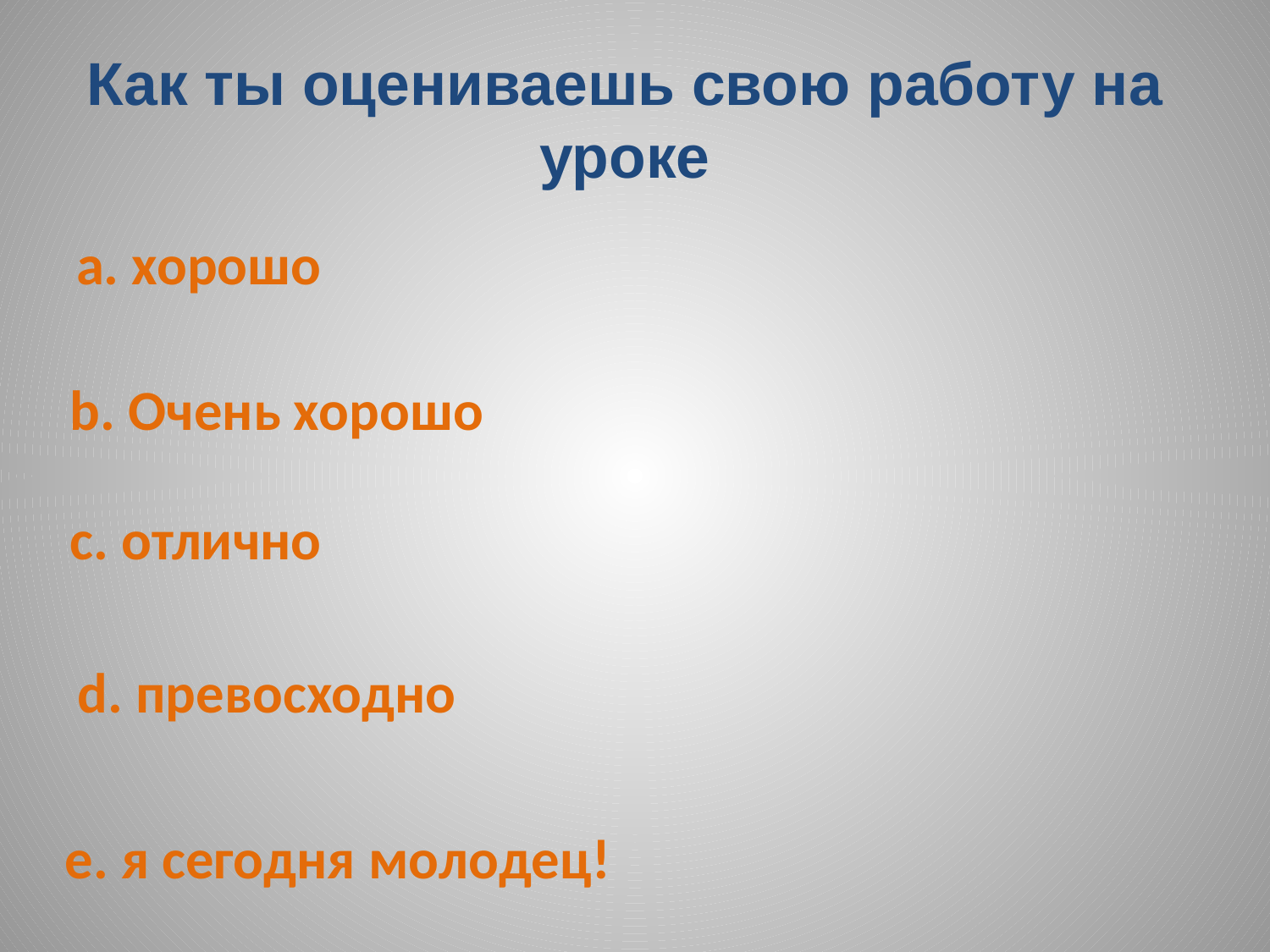

# Как ты оцениваешь свою работу на уроке
a. хорошо

b. Очень хорошо
c. отлично

 d. превосходно
e. я сегодня молодец!